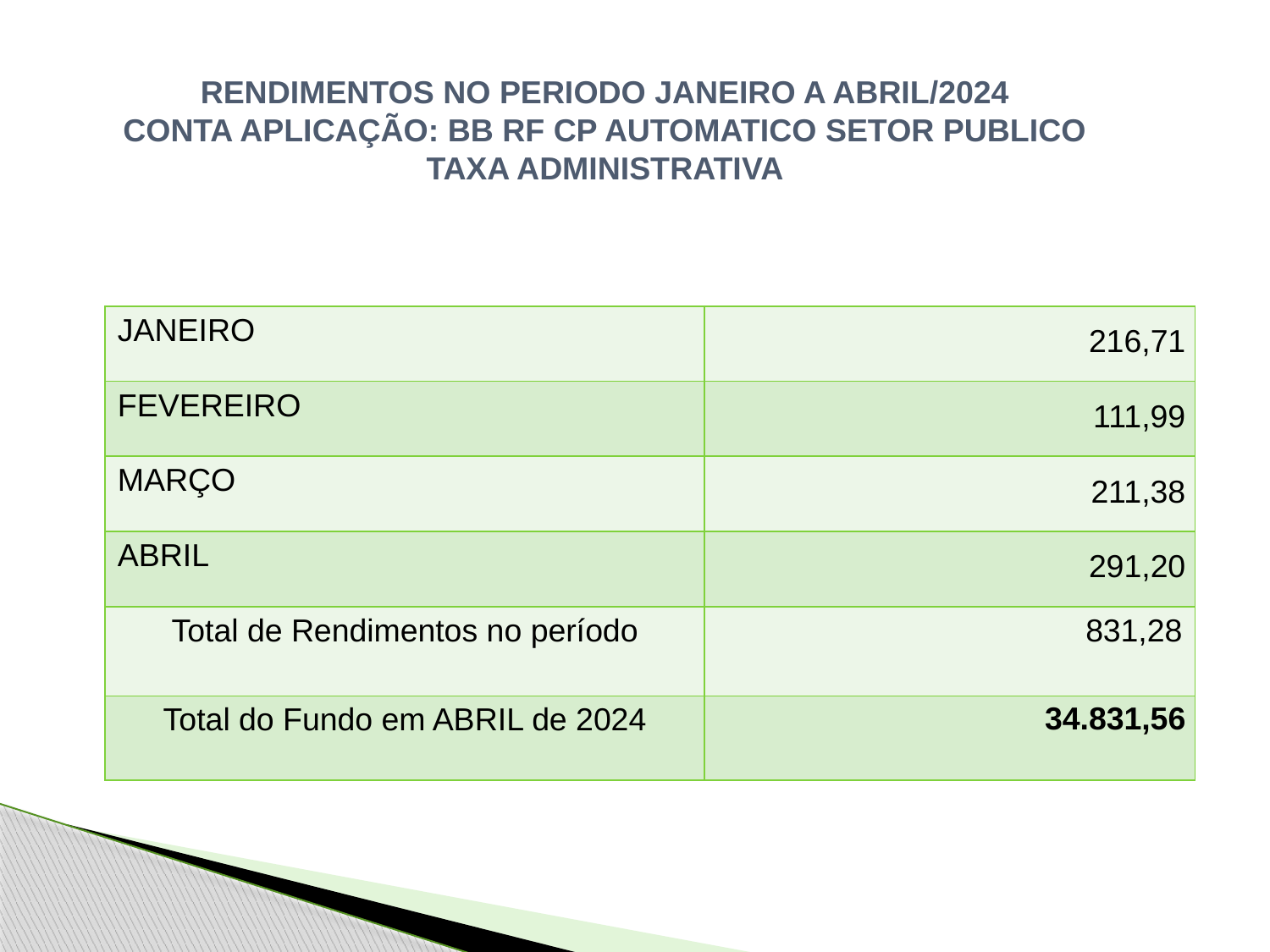

RENDIMENTOS NO PERIODO JANEIRO A ABRIL/2024
CONTA APLICAÇÃO: BB RF CP AUTOMATICO SETOR PUBLICO
TAXA ADMINISTRATIVA
| JANEIRO | 216,71 |
| --- | --- |
| FEVEREIRO | 111,99 |
| MARÇO | 211,38 |
| ABRIL | 291,20 |
| Total de Rendimentos no período | 831,28 |
| Total do Fundo em ABRIL de 2024 | 34.831,56 |